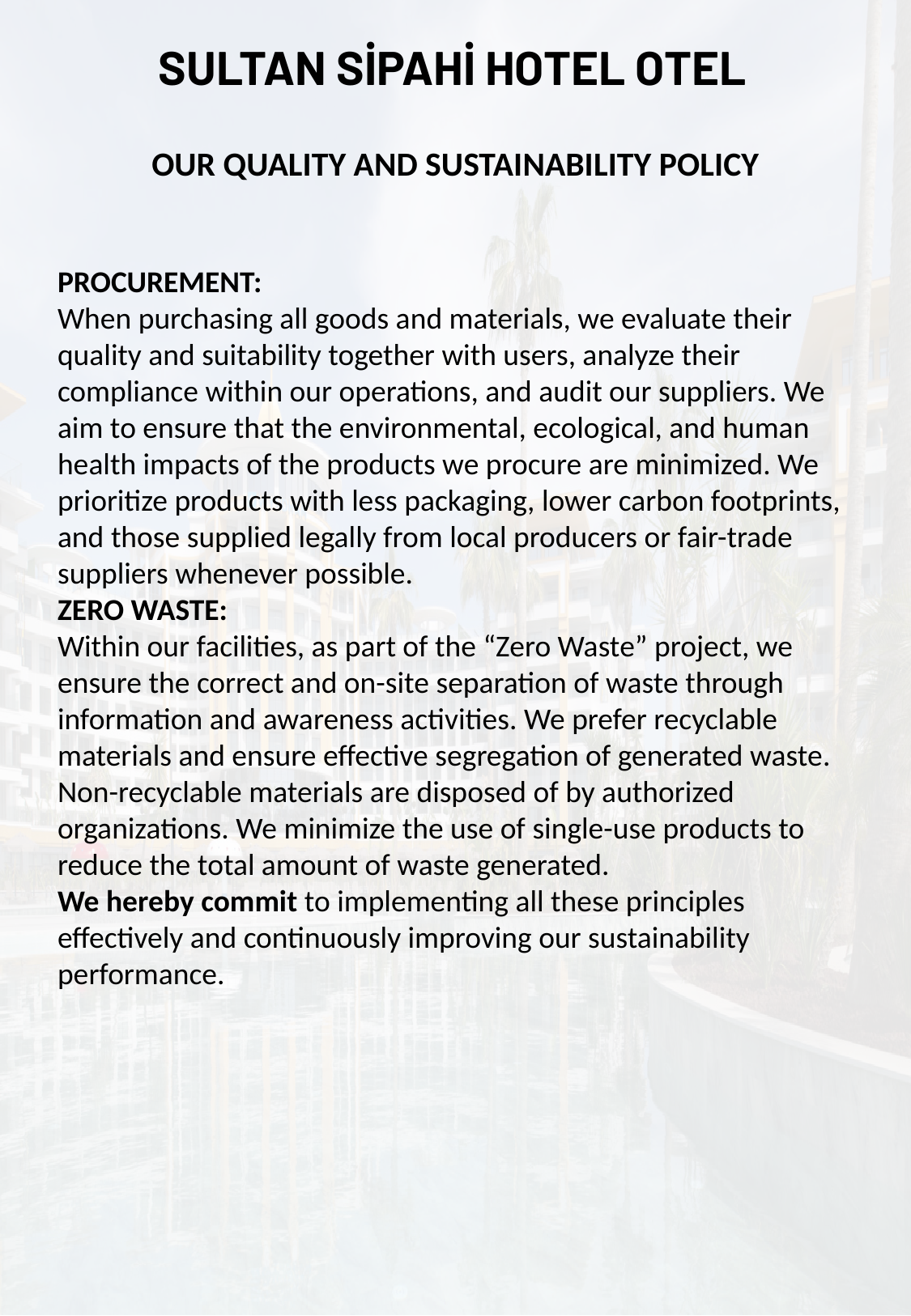

SULTAN SİPAHİ HOTEL OTEL
# OUR QUALITY AND SUSTAINABILITY POLICY
PROCUREMENT:
When purchasing all goods and materials, we evaluate their quality and suitability together with users, analyze their compliance within our operations, and audit our suppliers. We aim to ensure that the environmental, ecological, and human health impacts of the products we procure are minimized. We prioritize products with less packaging, lower carbon footprints, and those supplied legally from local producers or fair-trade suppliers whenever possible.
ZERO WASTE:
Within our facilities, as part of the “Zero Waste” project, we ensure the correct and on-site separation of waste through information and awareness activities. We prefer recyclable materials and ensure effective segregation of generated waste. Non-recyclable materials are disposed of by authorized organizations. We minimize the use of single-use products to reduce the total amount of waste generated.
We hereby commit to implementing all these principles effectively and continuously improving our sustainability performance.